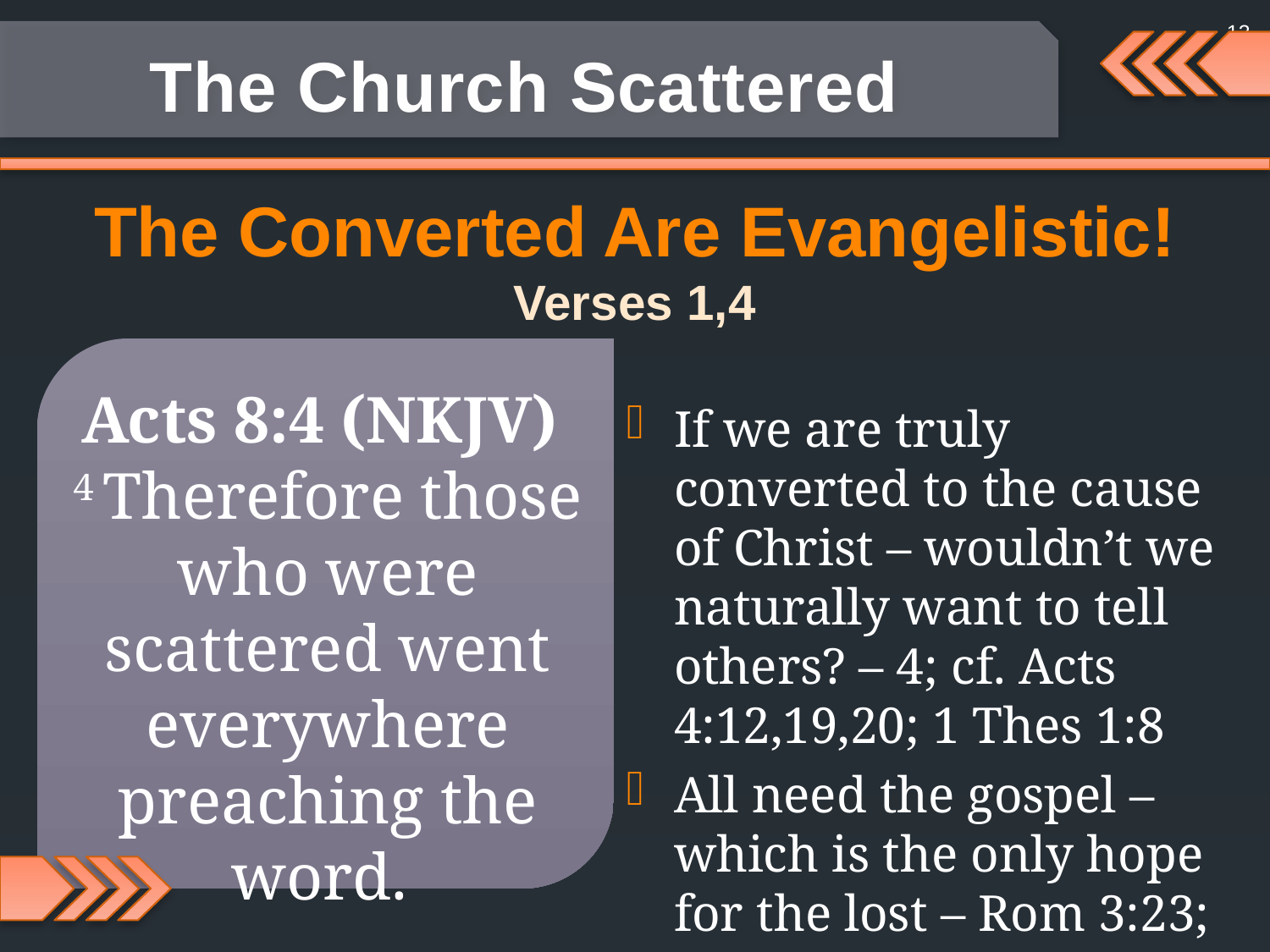

13
The Church Scattered

The Converted Are Evangelistic!
Verses 1,4

Acts 8:4 (NKJV)
4 Therefore those who were scattered went everywhere preaching the word.
If we are truly converted to the cause of Christ – wouldn’t we naturally want to tell others? – 4; cf. Acts 4:12,19,20; 1 Thes 1:8
All need the gospel – which is the only hope for the lost – Rom 3:23; 1:16,17